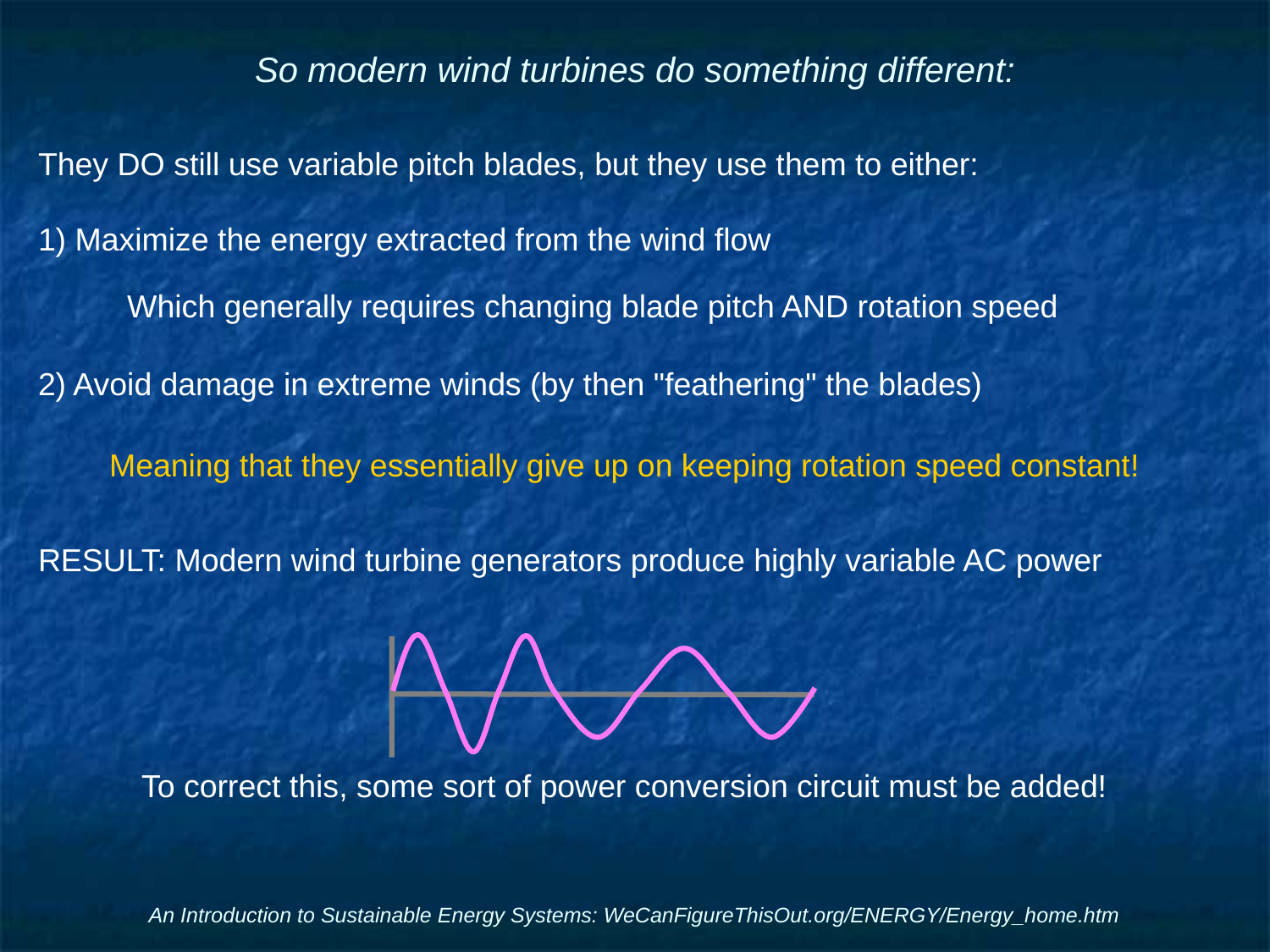

# So modern wind turbines do something different:
They DO still use variable pitch blades, but they use them to either:

1) Maximize the energy extracted from the wind flow

Which generally requires changing blade pitch AND rotation speed

2) Avoid damage in extreme winds (by then "feathering" the blades)

Meaning that they essentially give up on keeping rotation speed constant!

RESULT: Modern wind turbine generators produce highly variable AC power

To correct this, some sort of power conversion circuit must be added!

An Introduction to Sustainable Energy Systems: WeCanFigureThisOut.org/ENERGY/Energy_home.htm